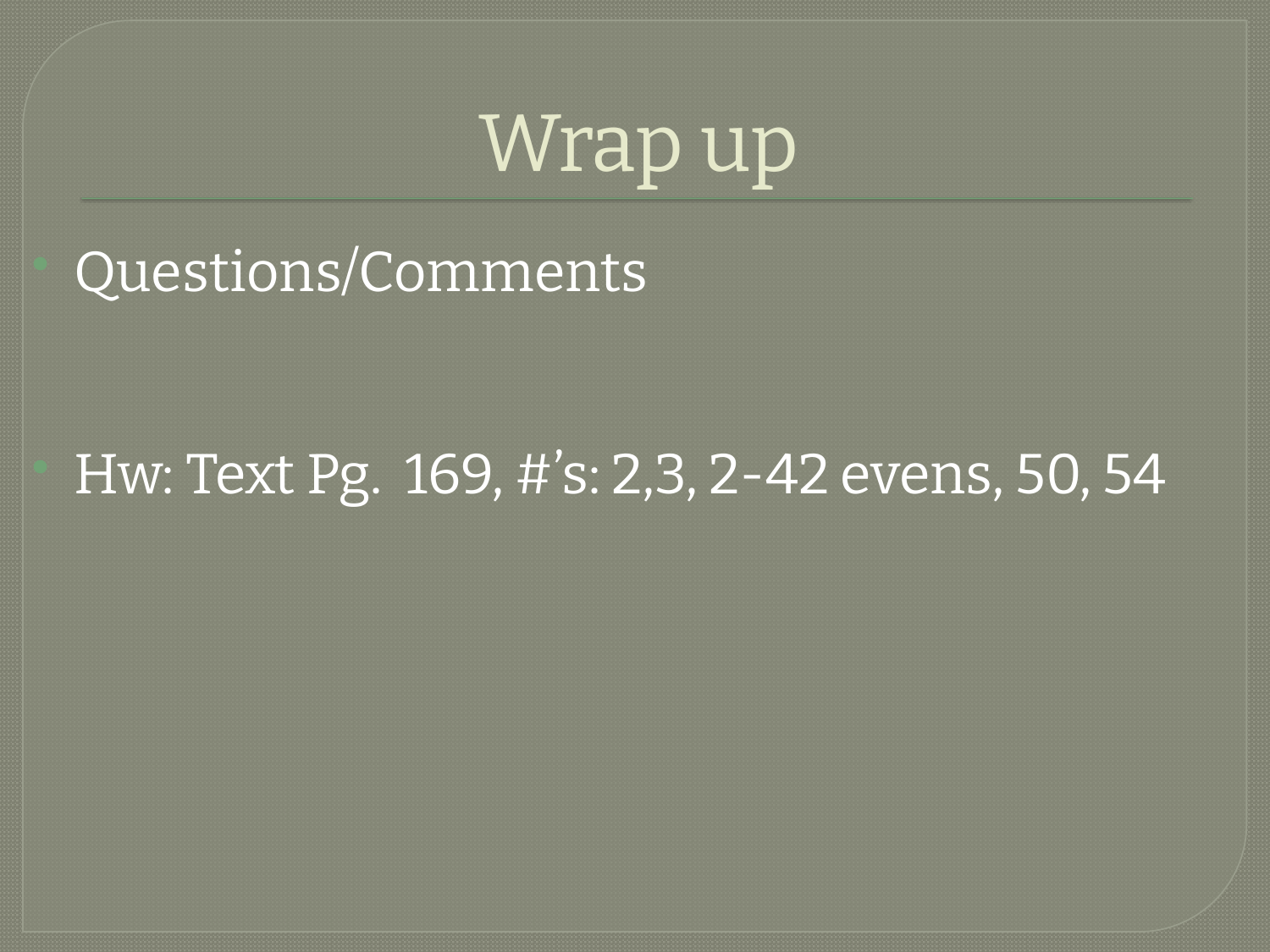

# Wrap up
Questions/Comments

Hw: Text Pg.  169, #’s: 2,3, 2-42 evens, 50, 54